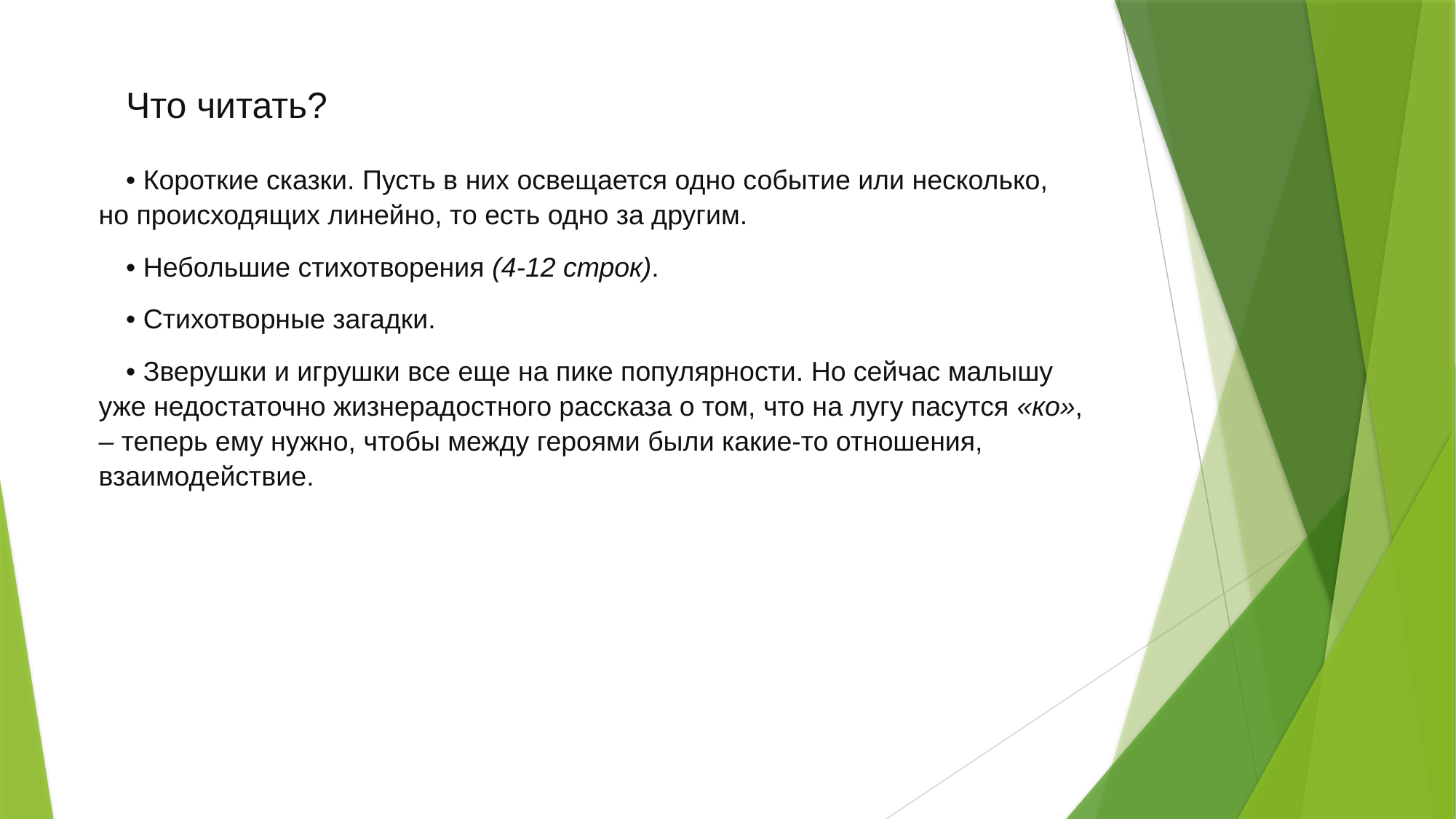

Что читать?
• Короткие сказки. Пусть в них освещается одно событие или несколько, но происходящих линейно, то есть одно за другим.
• Небольшие стихотворения (4-12 строк).
• Стихотворные загадки.
• Зверушки и игрушки все еще на пике популярности. Но сейчас малышу уже недостаточно жизнерадостного рассказа о том, что на лугу пасутся «ко», – теперь ему нужно, чтобы между героями были какие-то отношения, взаимодействие.